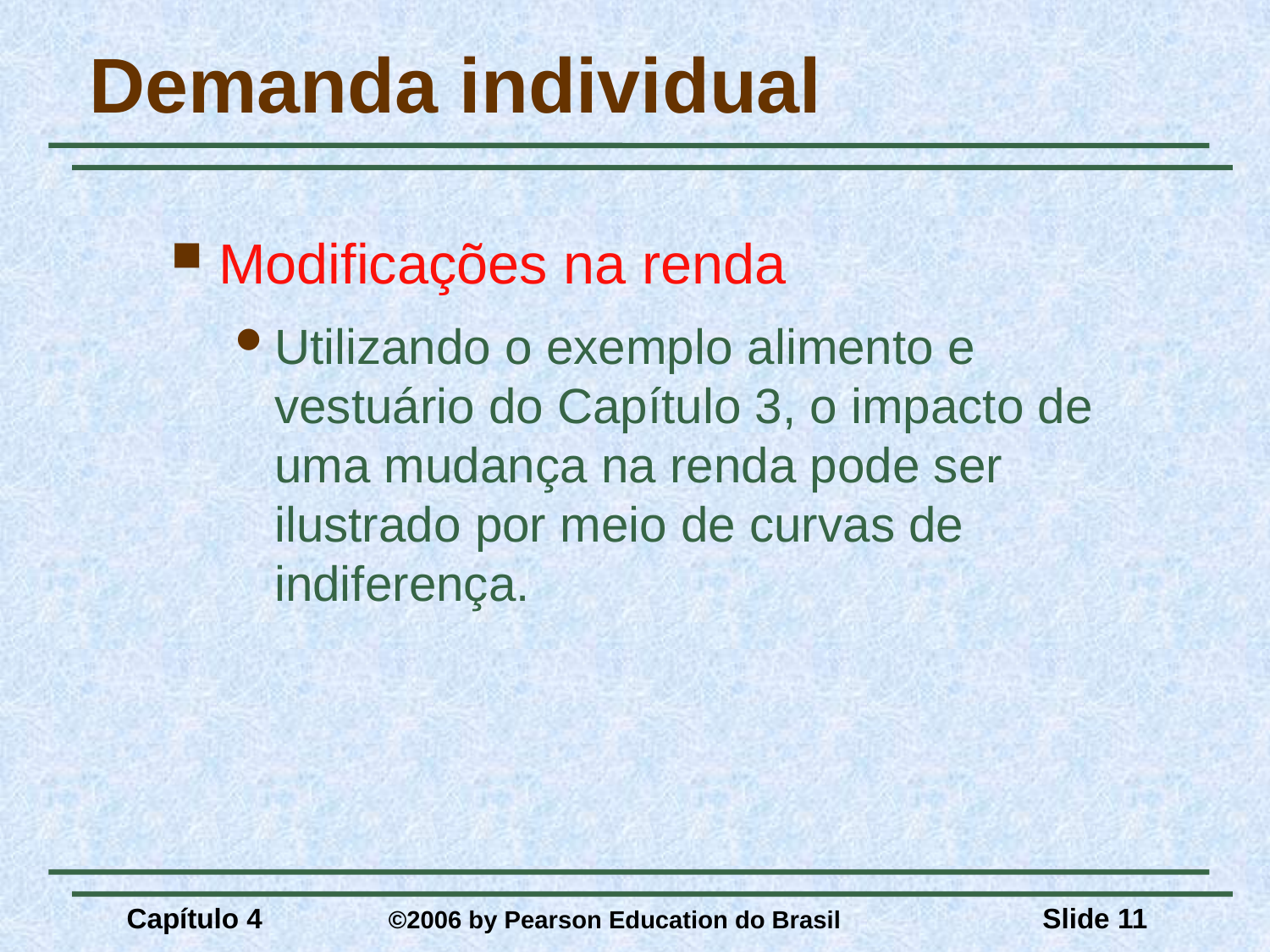

# Demanda individual
Modificações na renda
Utilizando o exemplo alimento e vestuário do Capítulo 3, o impacto de uma mudança na renda pode ser ilustrado por meio de curvas de indiferença.

Capítulo 4	 ©2006 by Pearson Education do Brasil
Slide 11